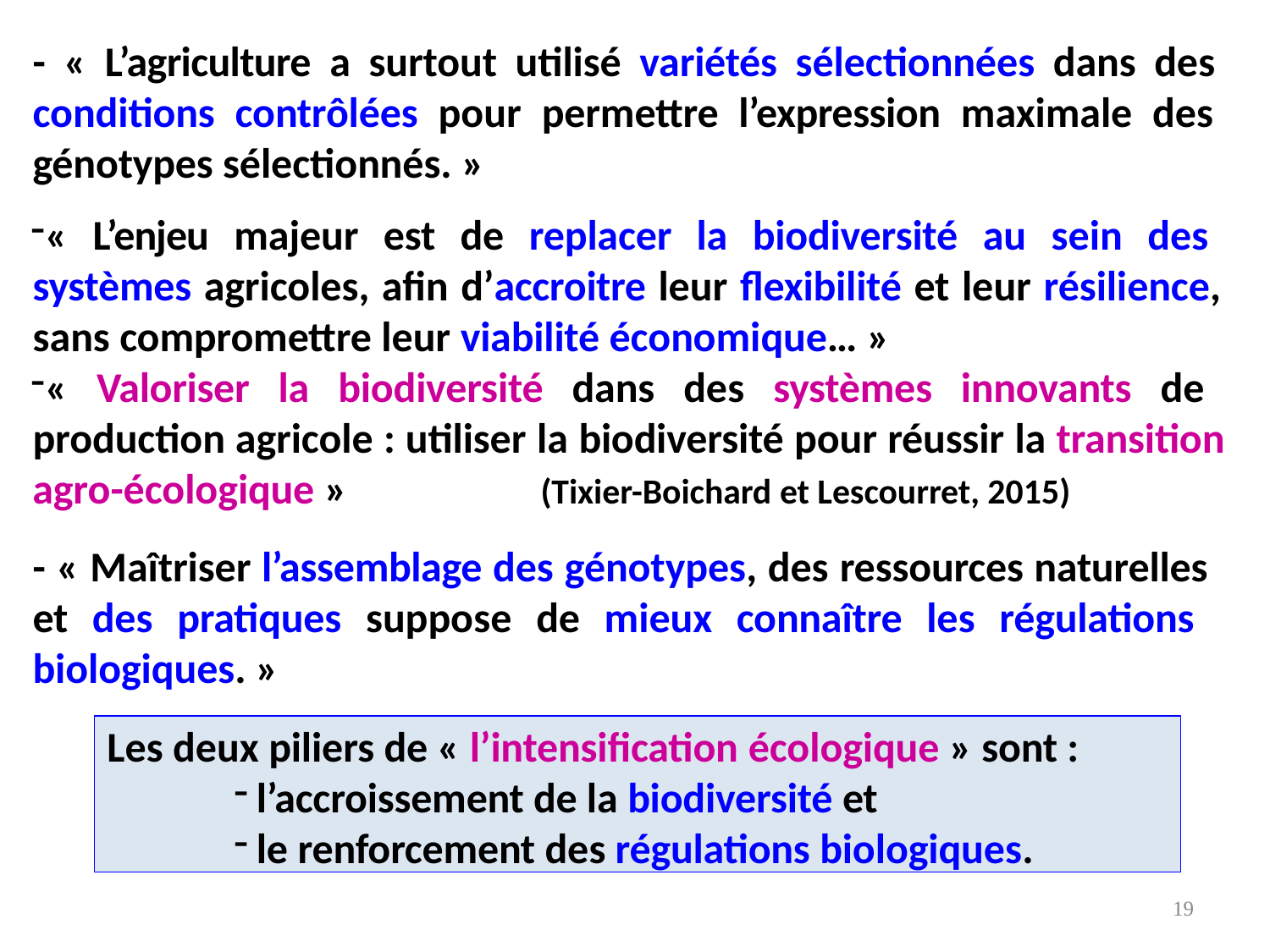

# - « L’agriculture a surtout utilisé variétés sélectionnées dans des  conditions contrôlées pour permettre l’expression maximale des  génotypes sélectionnés. »
« L’enjeu majeur est de replacer la biodiversité au sein des  systèmes agricoles, afin d’accroitre leur flexibilité et leur résilience,  sans compromettre leur viabilité économique… »
« Valoriser la biodiversité dans des systèmes innovants de  production agricole : utiliser la biodiversité pour réussir la transition
agro-écologique »
(Tixier-Boichard et Lescourret, 2015)
- « Maîtriser l’assemblage des génotypes, des ressources naturelles  et des pratiques suppose de mieux connaître les régulations  biologiques. »
Les deux piliers de « l’intensification écologique » sont :
l’accroissement de la biodiversité et
le renforcement des régulations biologiques.
19